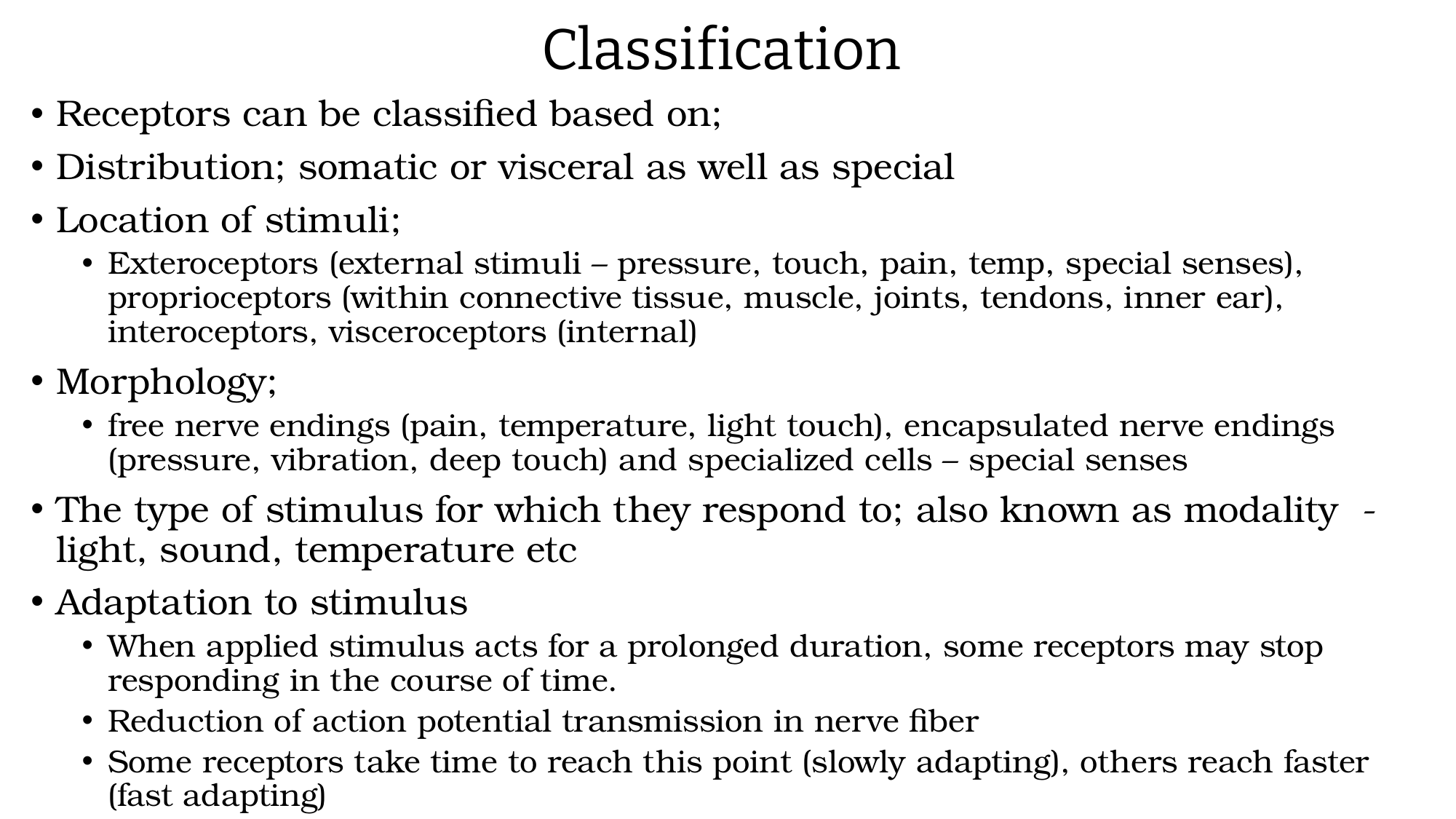

# Classification
Receptors can be classified based on;
Distribution; somatic or visceral as well as special
Location of stimuli;
Exteroceptors (external stimuli – pressure, touch, pain, temp, special senses), proprioceptors (within connective tissue, muscle, joints, tendons, inner ear), interoceptors, visceroceptors (internal)
Morphology;
free nerve endings (pain, temperature, light touch), encapsulated nerve endings (pressure, vibration, deep touch) and specialized cells – special senses
The type of stimulus for which they respond to; also known as modality  - light, sound, temperature etc
Adaptation to stimulus
When applied stimulus acts for a prolonged duration, some receptors may stop responding in the course of time.
Reduction of action potential transmission in nerve fiber
Some receptors take time to reach this point (slowly adapting), others reach faster (fast adapting)